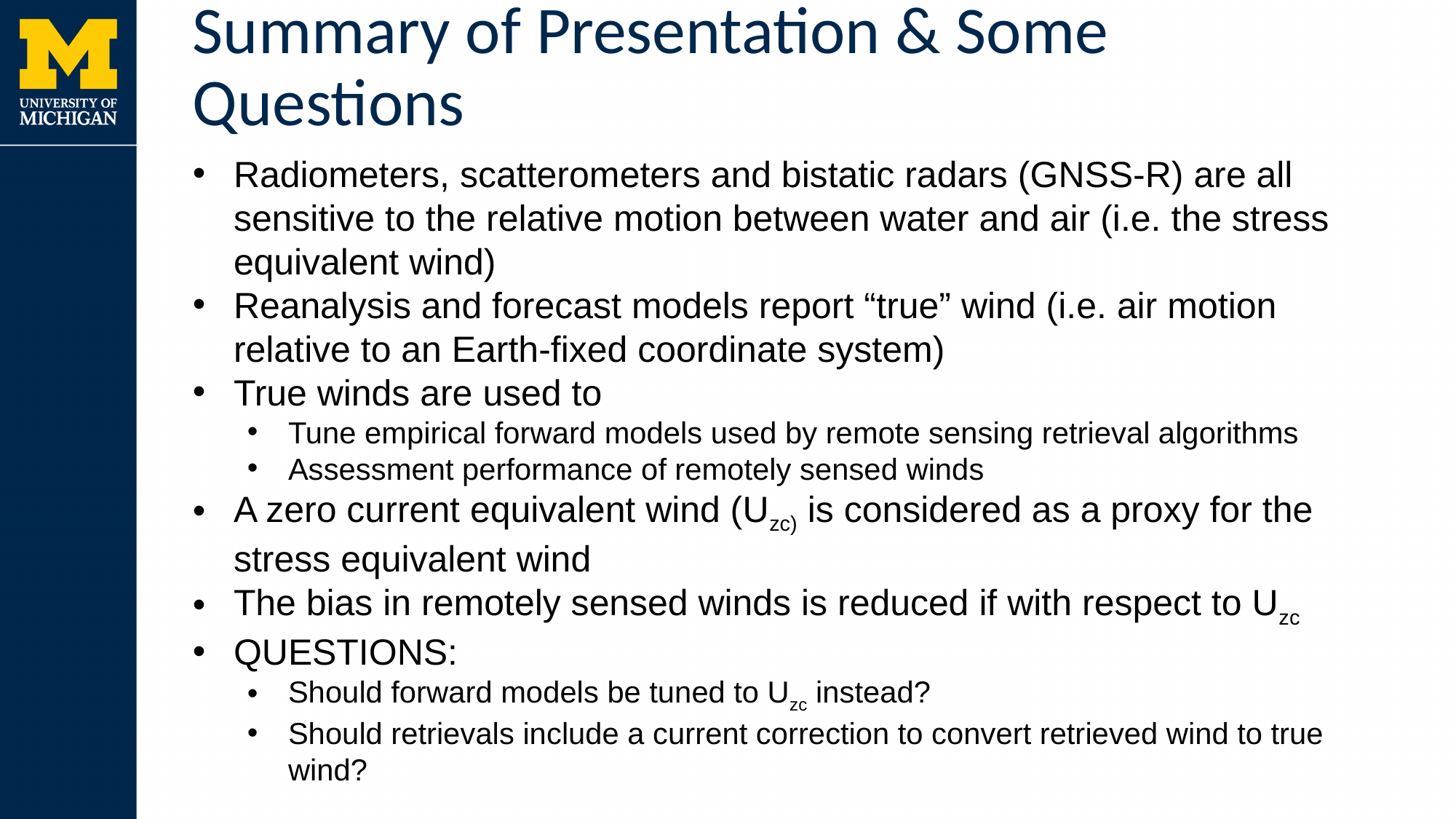

# Summary of Presentation & Some Questions
Radiometers, scatterometers and bistatic radars (GNSS-R) are all sensitive to the relative motion between water and air (i.e. the stress equivalent wind)
Reanalysis and forecast models report “true” wind (i.e. air motion relative to an Earth-fixed coordinate system)
True winds are used to
Tune empirical forward models used by remote sensing retrieval algorithms
Assessment performance of remotely sensed winds
A zero current equivalent wind (Uzc) is considered as a proxy for the stress equivalent wind
The bias in remotely sensed winds is reduced if with respect to Uzc
QUESTIONS:
Should forward models be tuned to Uzc instead?
Should retrievals include a current correction to convert retrieved wind to true wind?